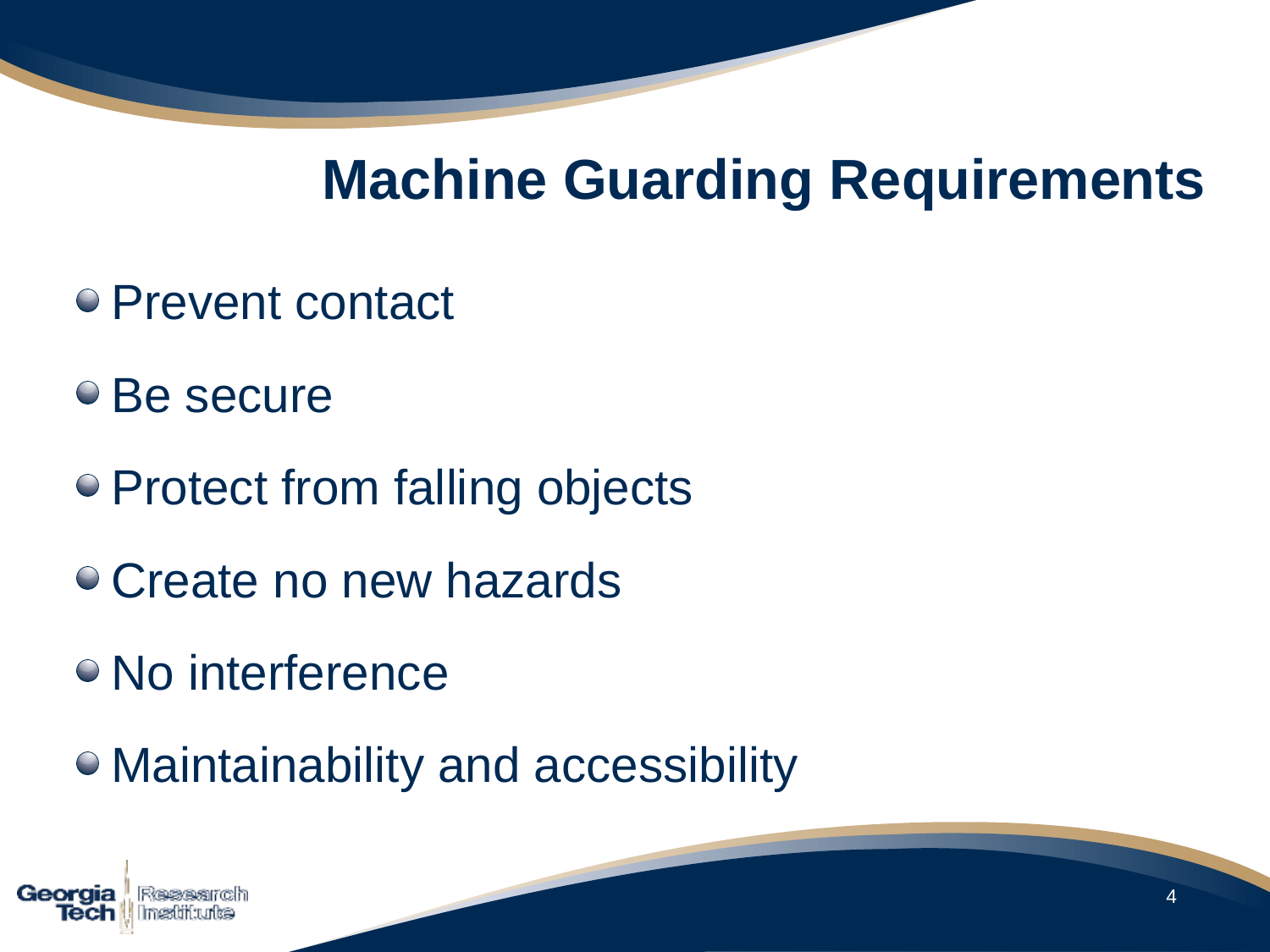

# Machine Guarding Requirements
Prevent contact
Be secure
Protect from falling objects
Create no new hazards
No interference
Maintainability and accessibility
4